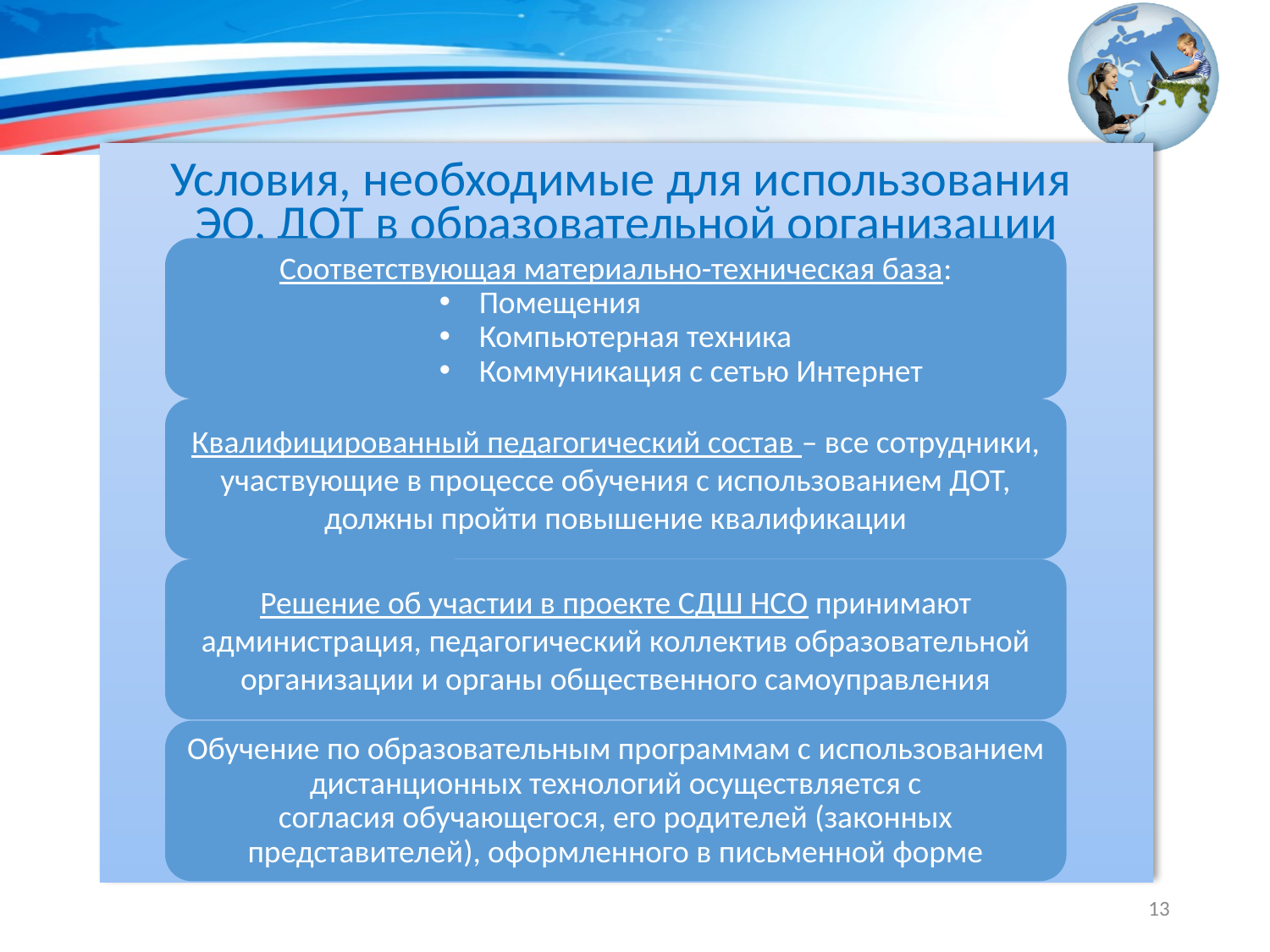

Условия, необходимые для использования
ЭО, ДОТ в образовательной организации

Соответствующая материально-техническая база:
Помещения
Компьютерная техника
Коммуникация с сетью Интернет
Квалифицированный педагогический состав – все сотрудники, участвующие в процессе обучения с использованием ДОТ, должны пройти повышение квалификации
Решение об участии в проекте СДШ НСО принимают администрация, педагогический коллектив образовательной организации и органы общественного самоуправления
Обучение по образовательным программам с использованием дистанционных технологий осуществляется с согласия обучающегося, его родителей (законных представителей), оформленного в письменной форме
13